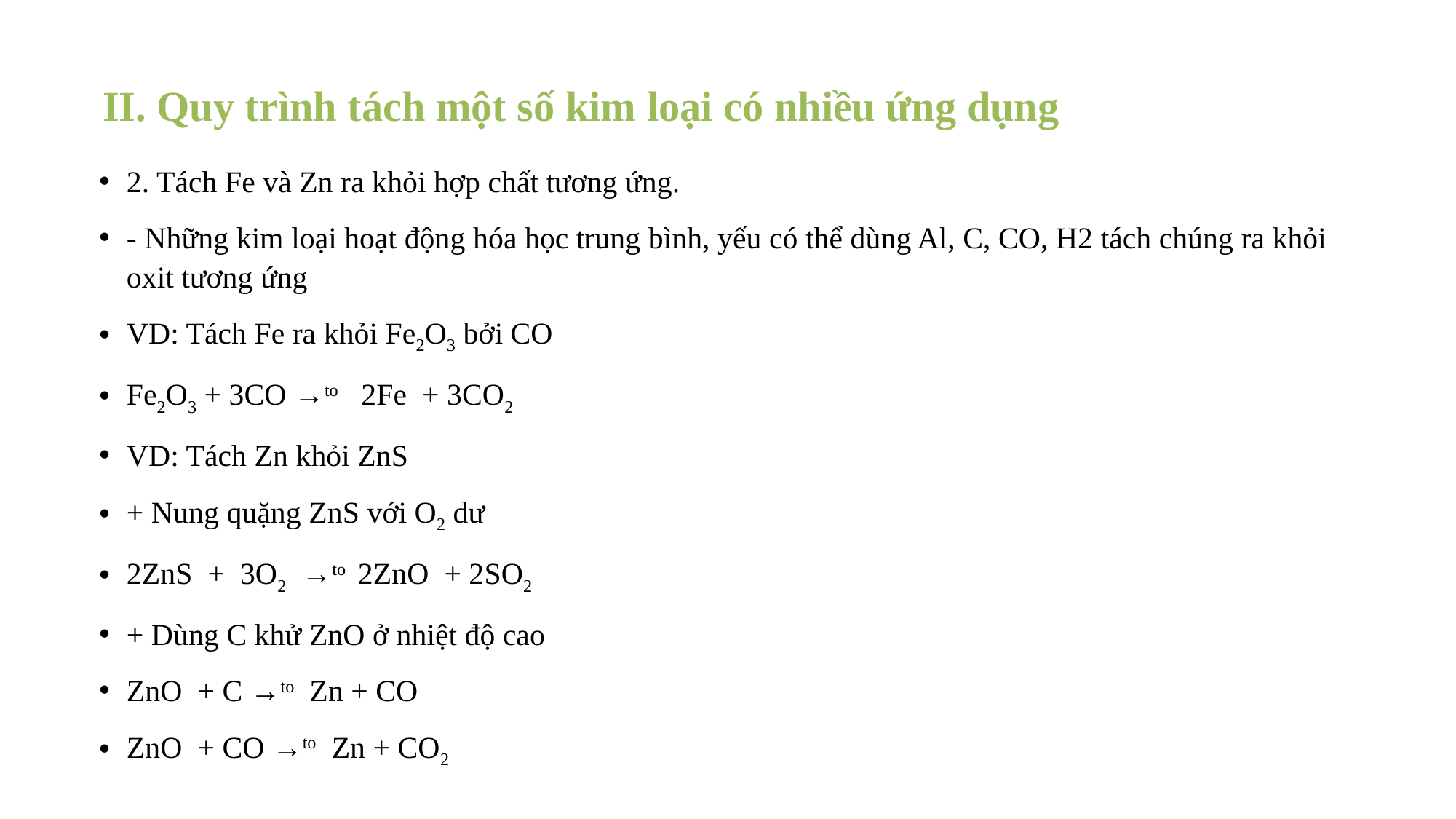

II. Quy trình tách một số kim loại có nhiều ứng dụng
2. Tách Fe và Zn ra khỏi hợp chất tương ứng.
- Những kim loại hoạt động hóa học trung bình, yếu có thể dùng Al, C, CO, H2 tách chúng ra khỏi oxit tương ứng
VD: Tách Fe ra khỏi Fe2O3 bởi CO
Fe2O3 + 3CO →to   2Fe  + 3CO2
VD: Tách Zn khỏi ZnS
+ Nung quặng ZnS với O2 dư
2ZnS  +  3O2  →to  2ZnO  + 2SO2
+ Dùng C khử ZnO ở nhiệt độ cao
ZnO  + C →to  Zn + CO
ZnO  + CO →to  Zn + CO2